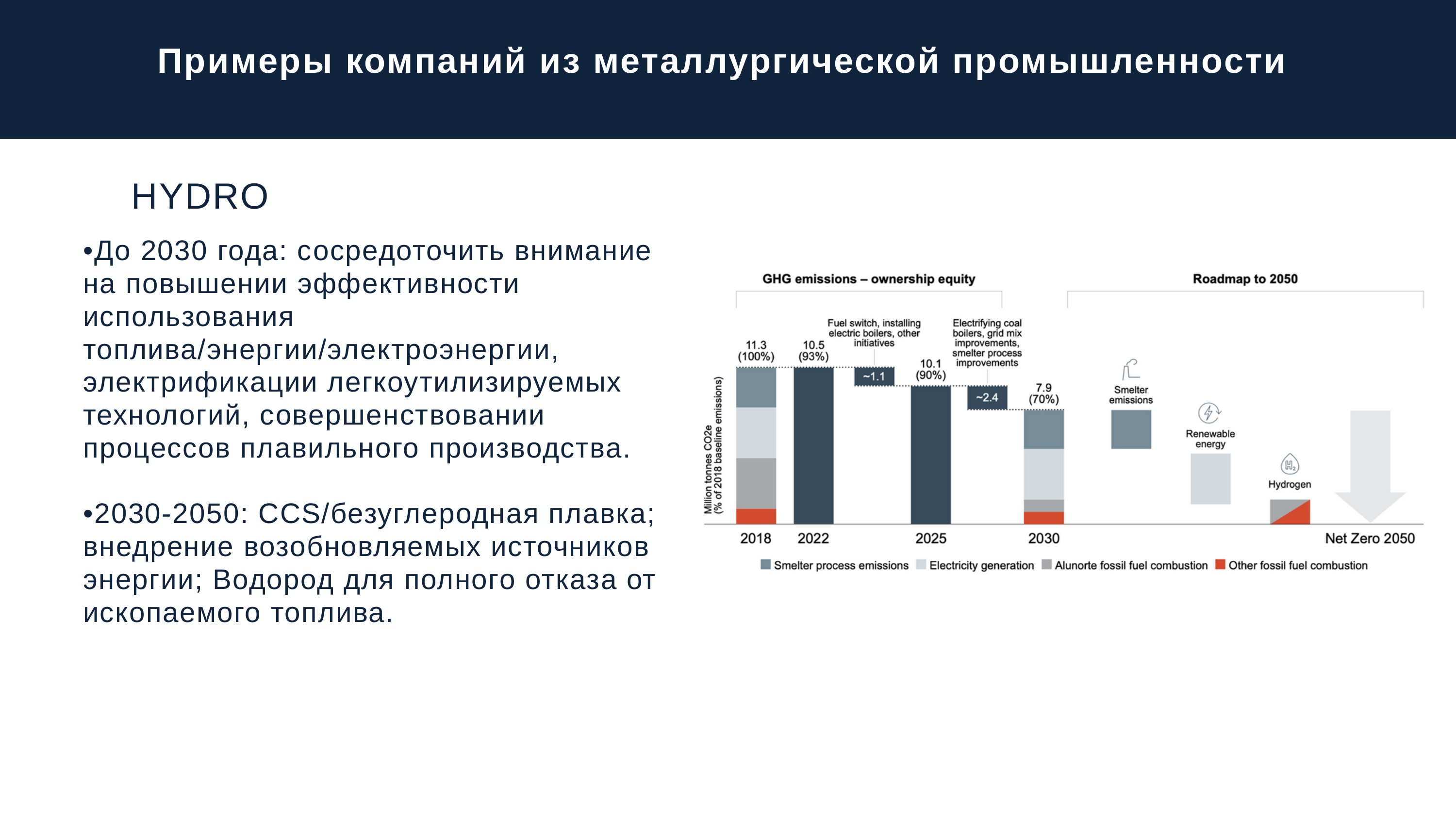

Примеры компаний из металлургической промышленности
HYDRO
•До 2030 года: сосредоточить внимание на повышении эффективности использования топлива/энергии/электроэнергии, электрификации легкоутилизируемых технологий, совершенствовании процессов плавильного производства.

•2030-2050: CCS/безуглеродная плавка; внедрение возобновляемых источников энергии; Водород для полного отказа от ископаемого топлива.